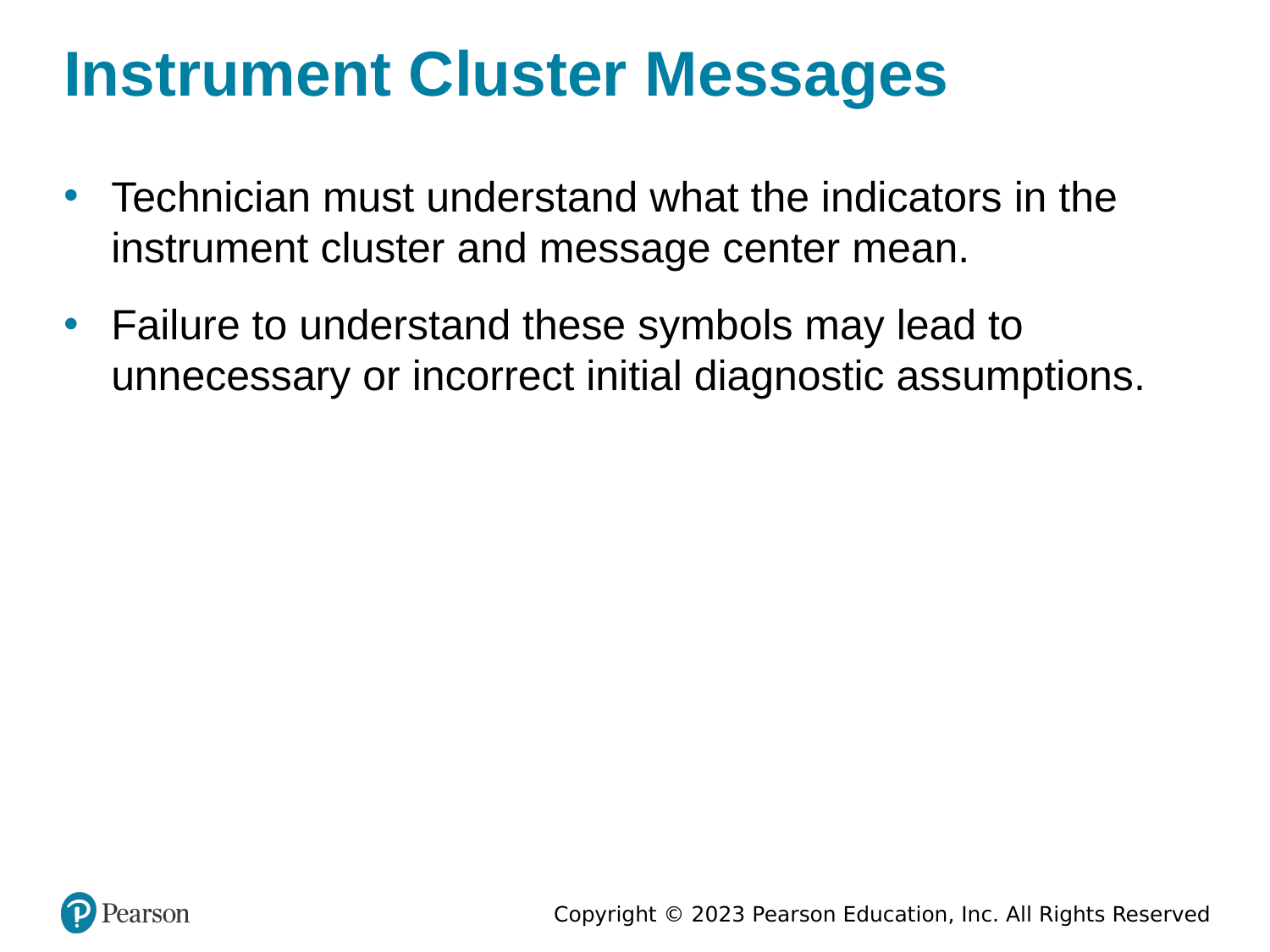

# Instrument Cluster Messages
Technician must understand what the indicators in the instrument cluster and message center mean.
Failure to understand these symbols may lead to unnecessary or incorrect initial diagnostic assumptions.